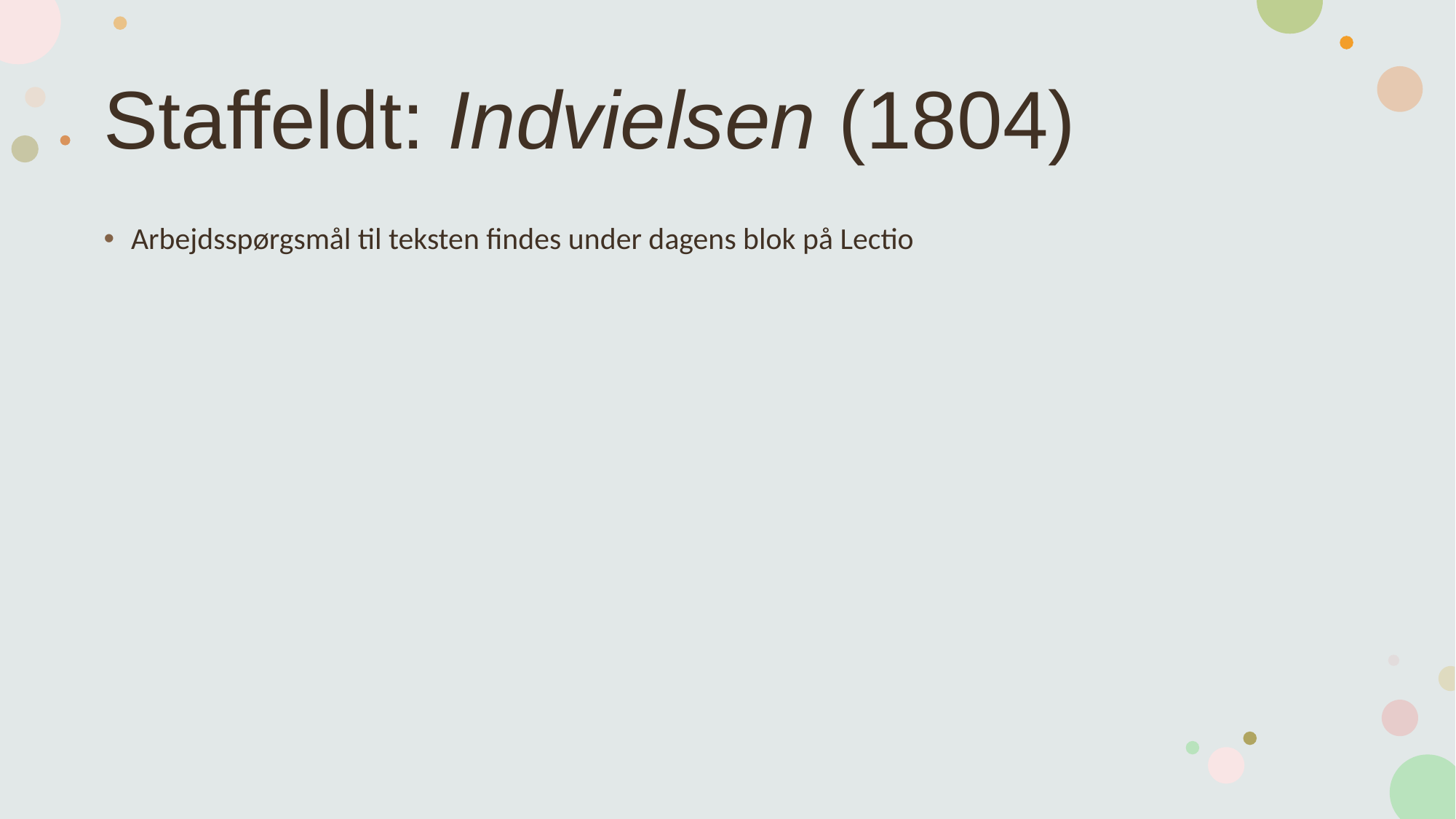

# Staffeldt: Indvielsen (1804)
Arbejdsspørgsmål til teksten findes under dagens blok på Lectio